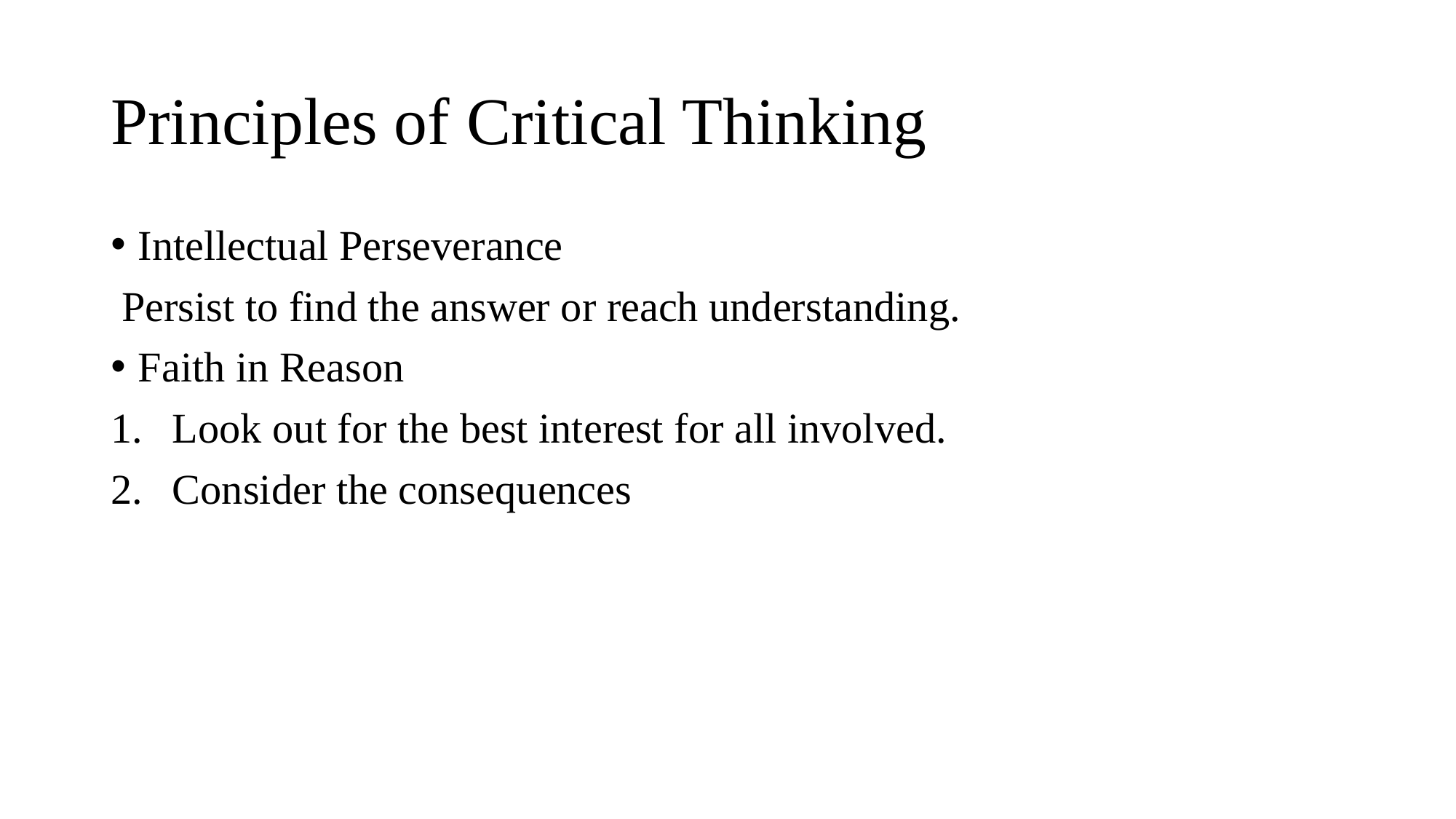

# Principles of Critical Thinking
Intellectual Perseverance
 Persist to find the answer or reach understanding.
Faith in Reason
Look out for the best interest for all involved.
Consider the consequences